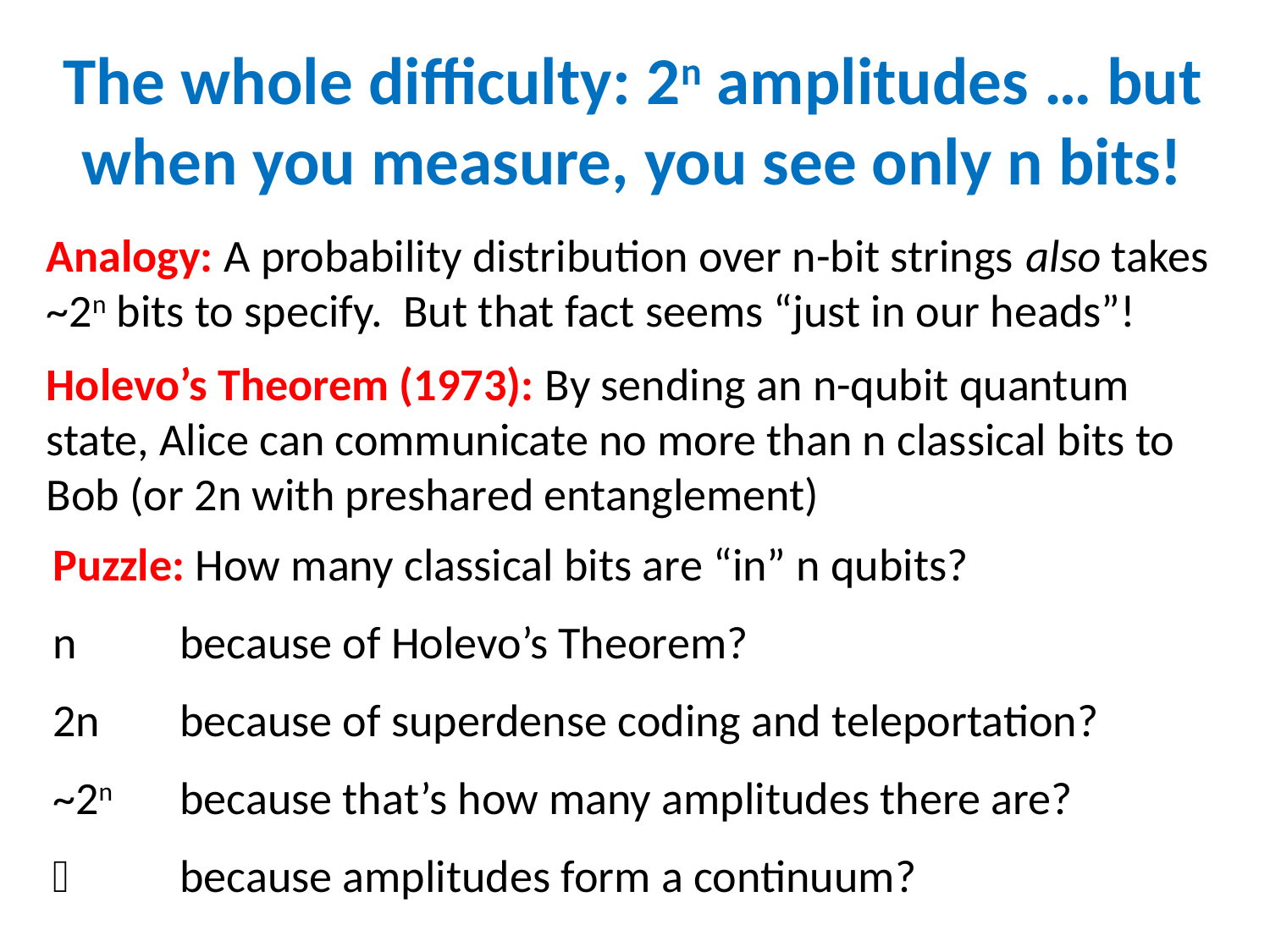

The whole difficulty: 2n amplitudes … but when you measure, you see only n bits!
Analogy: A probability distribution over n-bit strings also takes ~2n bits to specify.  But that fact seems “just in our heads”!
Holevo’s Theorem (1973): By sending an n-qubit quantum state, Alice can communicate no more than n classical bits to Bob (or 2n with preshared entanglement)
Puzzle: How many classical bits are “in” n qubits?
n	because of Holevo’s Theorem?
2n	because of superdense coding and teleportation?
~2n	because that’s how many amplitudes there are?
∞	because amplitudes form a continuum?